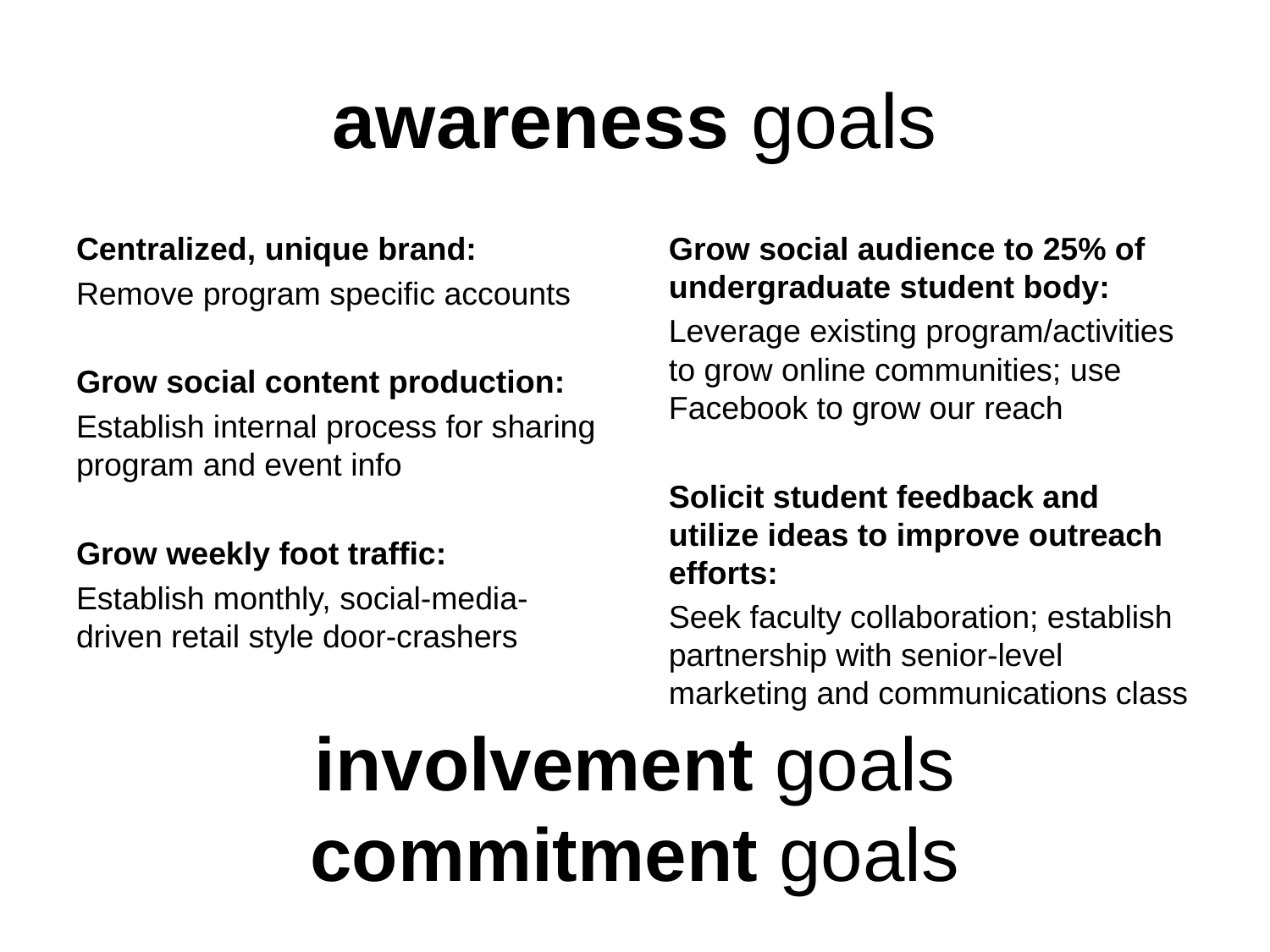

# awareness goals

Centralized, unique brand:
Remove program specific accounts

Grow social content production:
Establish internal process for sharing program and event info

Grow weekly foot traffic:
Establish monthly, social-media-driven retail style door-crashers
Grow social audience to 25% of undergraduate student body:
Leverage existing program/activities to grow online communities; use Facebook to grow our reach

Solicit student feedback and utilize ideas to improve outreach efforts:
Seek faculty collaboration; establish partnership with senior-level marketing and communications class

involvement goals
commitment goals